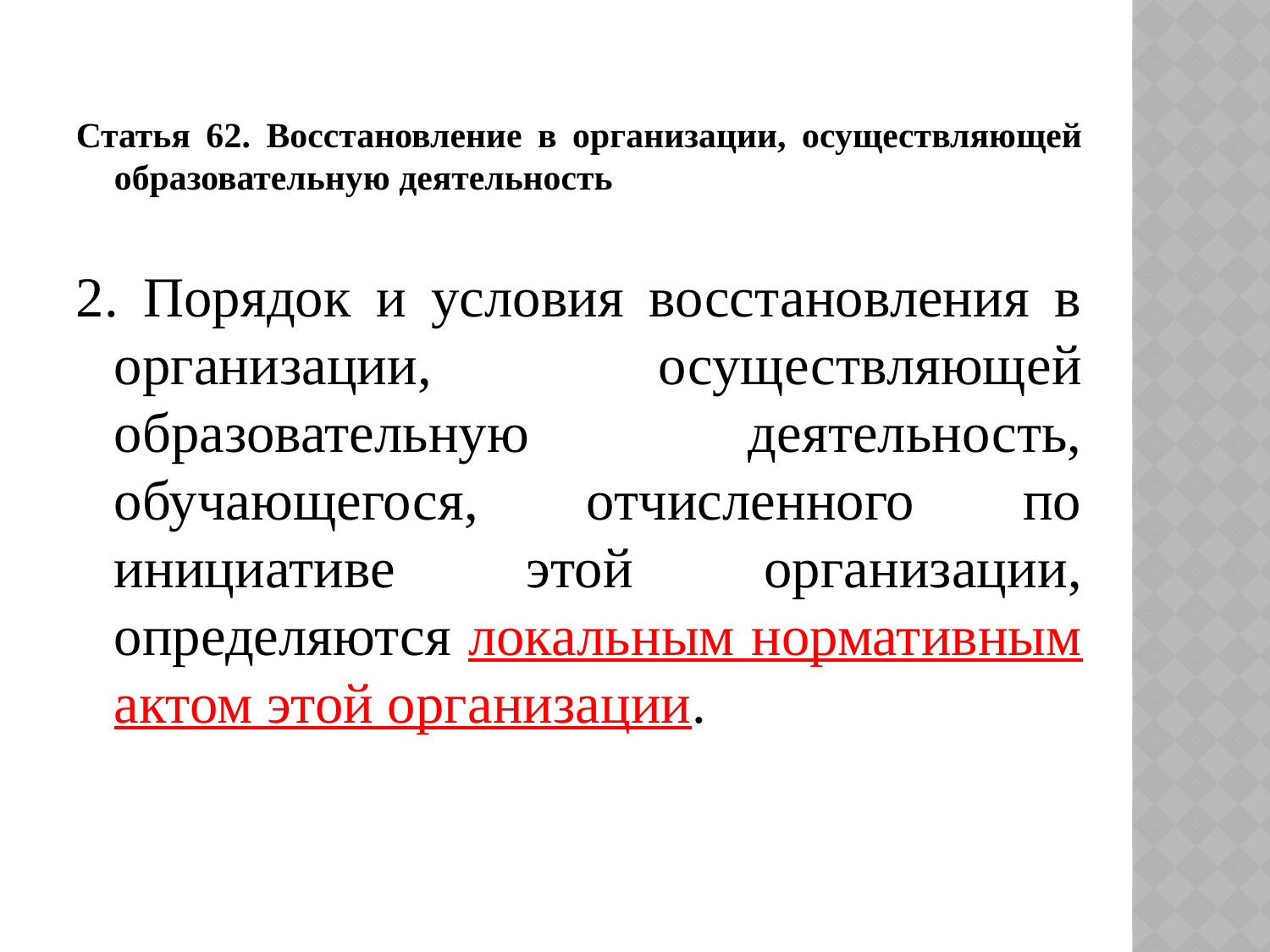

Статья 62. Восстановление в организации, осуществляющей образовательную деятельность

2. Порядок и условия восстановления в организации, осуществляющей образовательную деятельность, обучающегося, отчисленного по инициативе этой организации, определяются локальным нормативным актом этой организации.